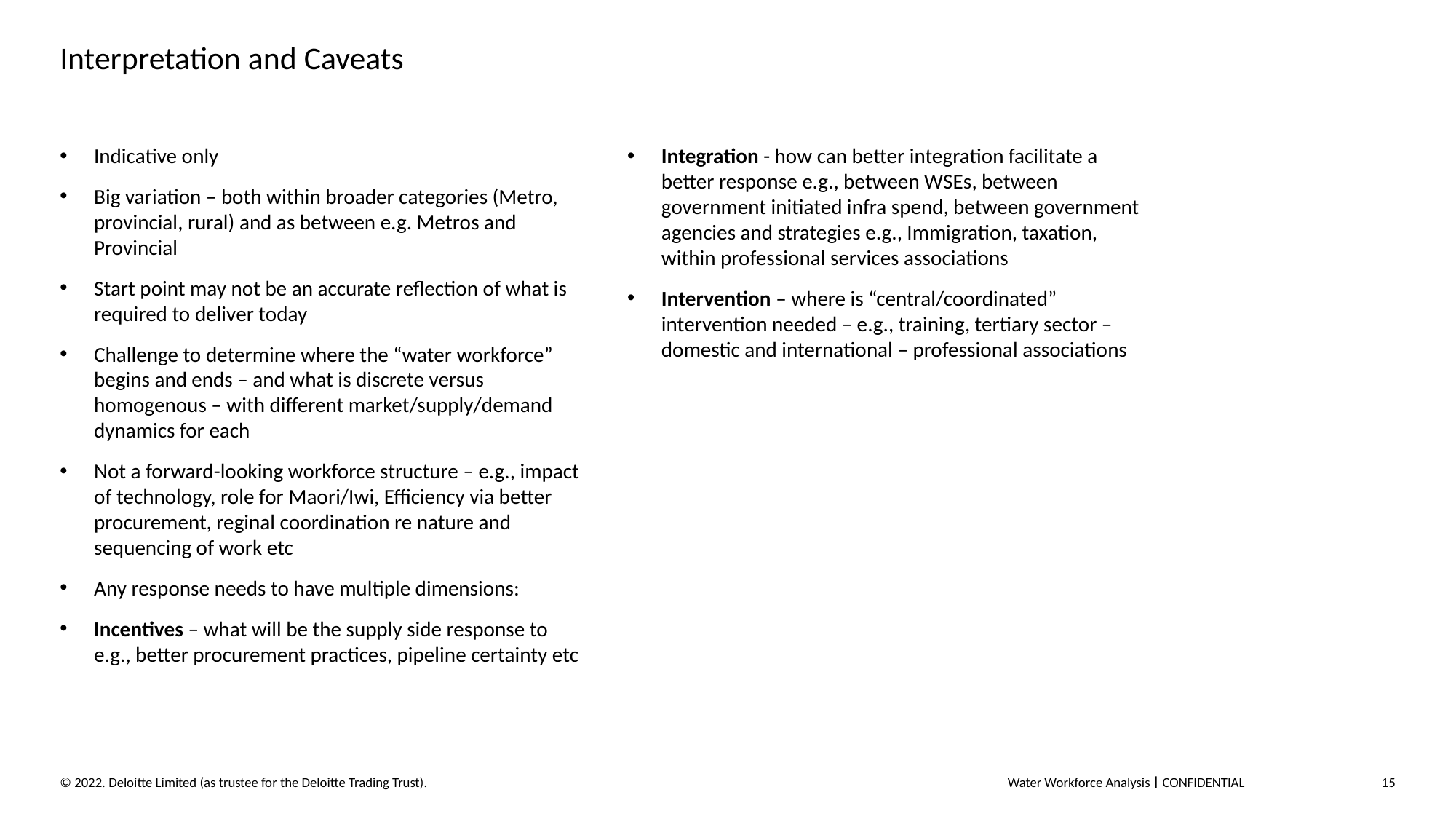

# Interpretation and Caveats
Indicative only
Big variation – both within broader categories (Metro, provincial, rural) and as between e.g. Metros and Provincial
Start point may not be an accurate reflection of what is required to deliver today
Challenge to determine where the “water workforce” begins and ends – and what is discrete versus homogenous – with different market/supply/demand dynamics for each
Not a forward-looking workforce structure – e.g., impact of technology, role for Maori/Iwi, Efficiency via better procurement, reginal coordination re nature and sequencing of work etc
Any response needs to have multiple dimensions:
Incentives – what will be the supply side response to e.g., better procurement practices, pipeline certainty etc
Integration - how can better integration facilitate a better response e.g., between WSEs, between government initiated infra spend, between government agencies and strategies e.g., Immigration, taxation, within professional services associations
Intervention – where is “central/coordinated” intervention needed – e.g., training, tertiary sector – domestic and international – professional associations